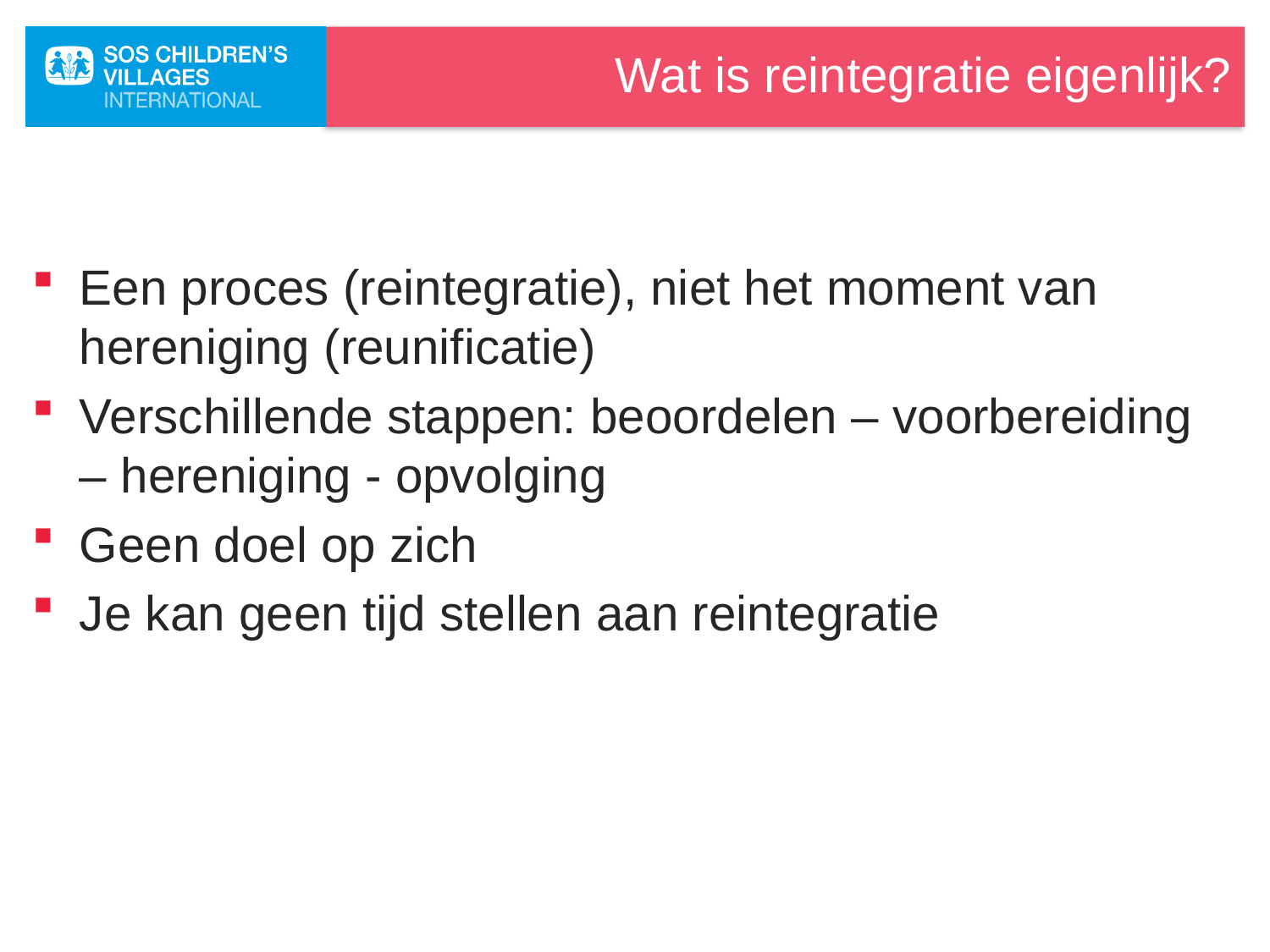

# Wat is reintegratie eigenlijk?
Een proces (reintegratie), niet het moment van hereniging (reunificatie)
Verschillende stappen: beoordelen – voorbereiding – hereniging - opvolging
Geen doel op zich
Je kan geen tijd stellen aan reintegratie